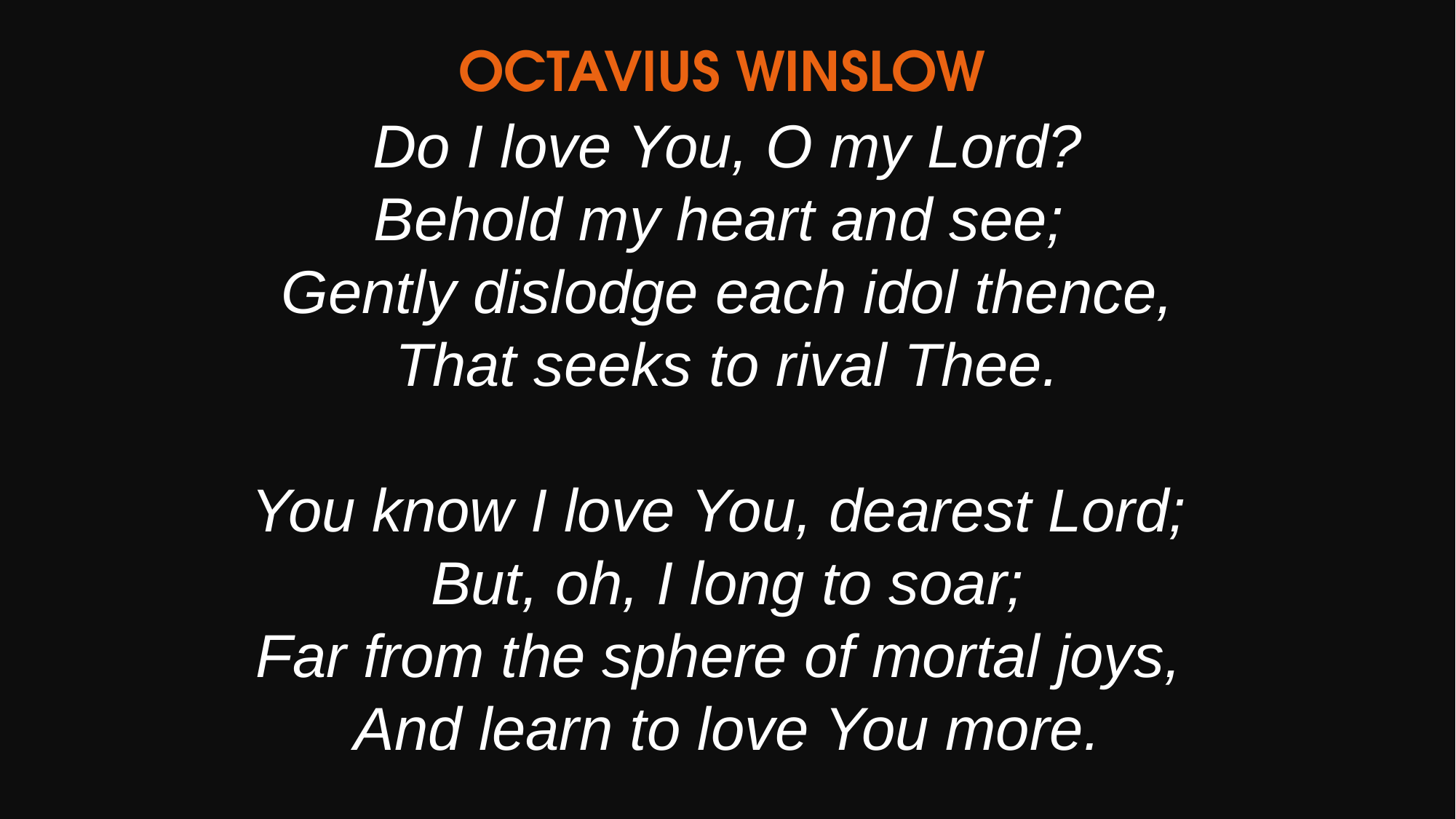

Octavius winslow
Do I love You, O my Lord?
Behold my heart and see;
Gently dislodge each idol thence,
That seeks to rival Thee.

You know I love You, dearest Lord;
But, oh, I long to soar;
Far from the sphere of mortal joys,
And learn to love You more.